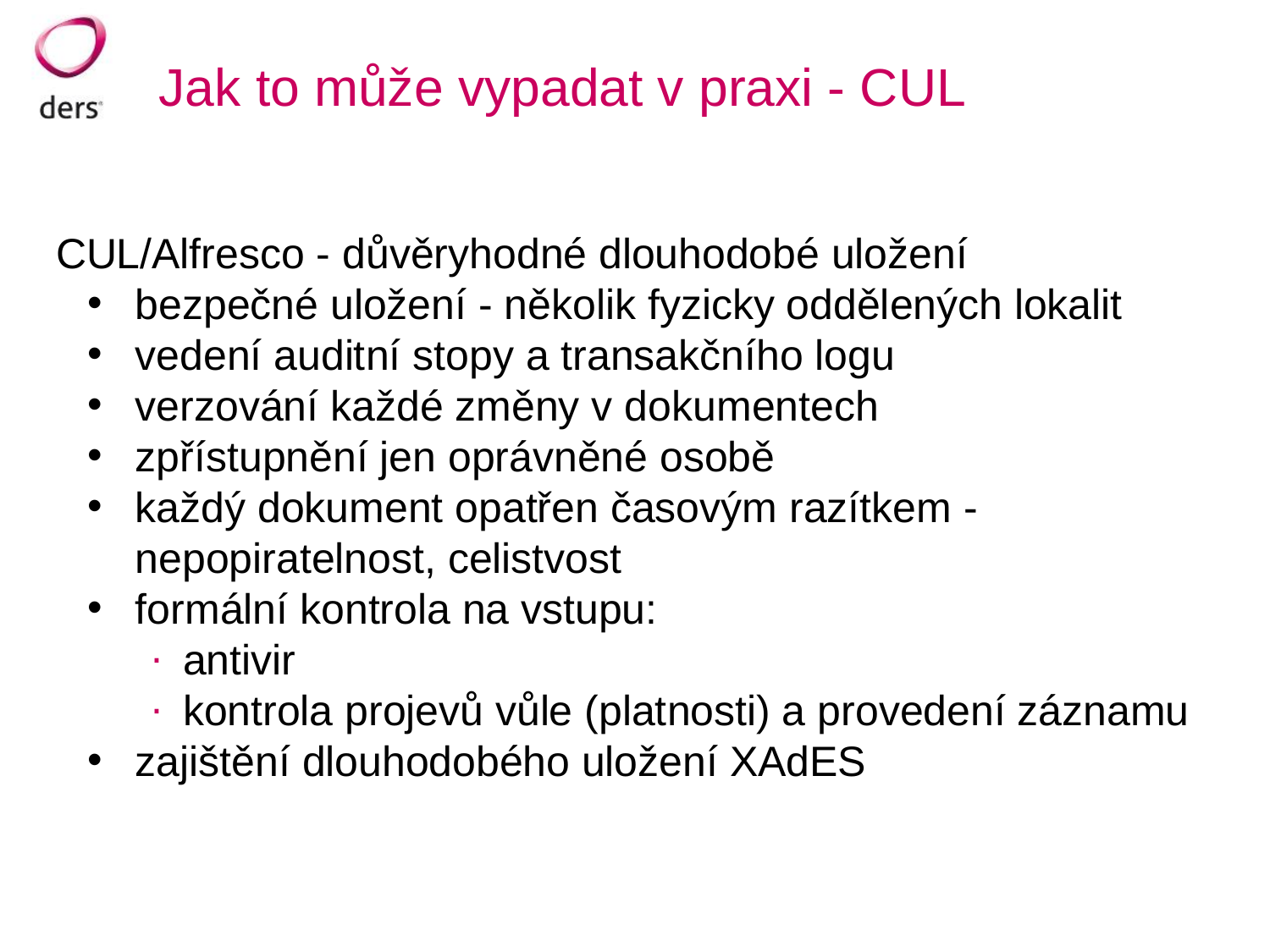

# Jak to může vypadat v praxi - CUL
CUL/Alfresco - důvěryhodné dlouhodobé uložení
bezpečné uložení - několik fyzicky oddělených lokalit
vedení auditní stopy a transakčního logu
verzování každé změny v dokumentech
zpřístupnění jen oprávněné osobě
každý dokument opatřen časovým razítkem - nepopiratelnost, celistvost
formální kontrola na vstupu:
antivir
kontrola projevů vůle (platnosti) a provedení záznamu
zajištění dlouhodobého uložení XAdES